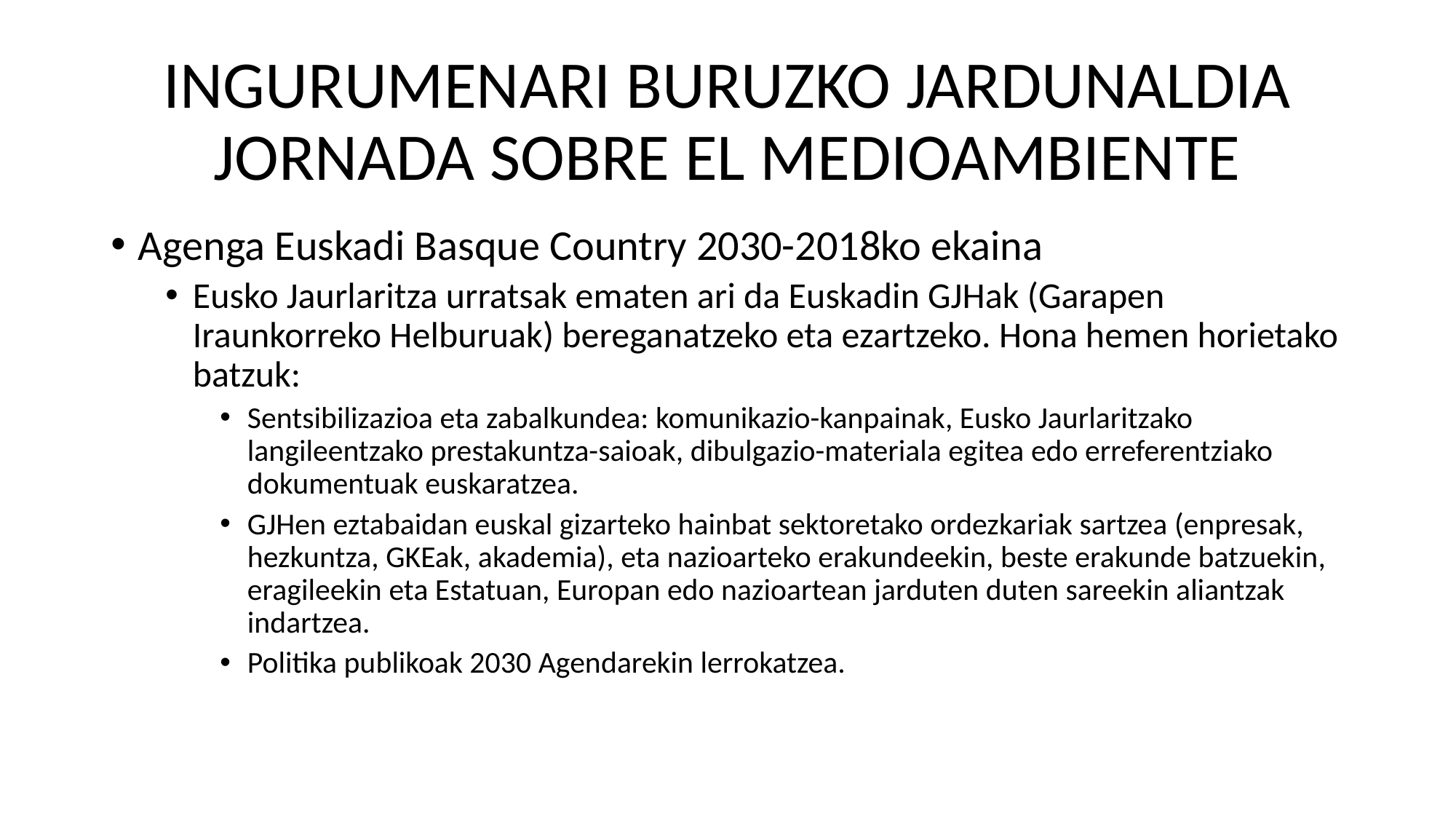

# INGURUMENARI BURUZKO JARDUNALDIA JORNADA SOBRE EL MEDIOAMBIENTE
Agenga Euskadi Basque Country 2030-2018ko ekaina
Eusko Jaurlaritza urratsak ematen ari da Euskadin GJHak (Garapen Iraunkorreko Helburuak) bereganatzeko eta ezartzeko. Hona hemen horietako batzuk:
Sentsibilizazioa eta zabalkundea: komunikazio-kanpainak, Eusko Jaurlaritzako langileentzako prestakuntza-saioak, dibulgazio-materiala egitea edo erreferentziako dokumentuak euskaratzea.
GJHen eztabaidan euskal gizarteko hainbat sektoretako ordezkariak sartzea (enpresak, hezkuntza, GKEak, akademia), eta nazioarteko erakundeekin, beste erakunde batzuekin, eragileekin eta Estatuan, Europan edo nazioartean jarduten duten sareekin aliantzak indartzea.
Politika publikoak 2030 Agendarekin lerrokatzea.